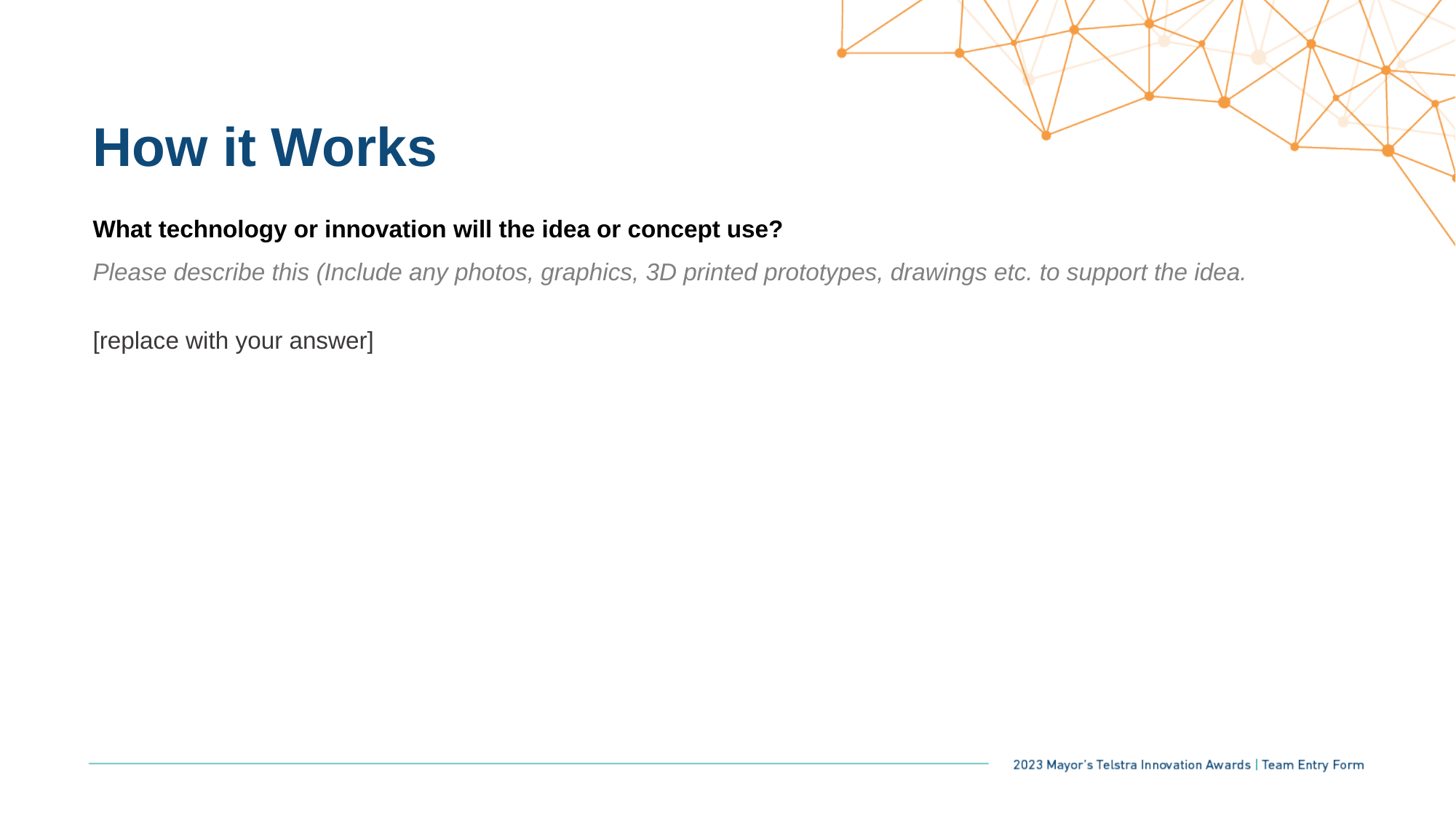

How it Works
What technology or innovation will the idea or concept use?
Please describe this (Include any photos, graphics, 3D printed prototypes, drawings etc. to support the idea.
[replace with your answer]